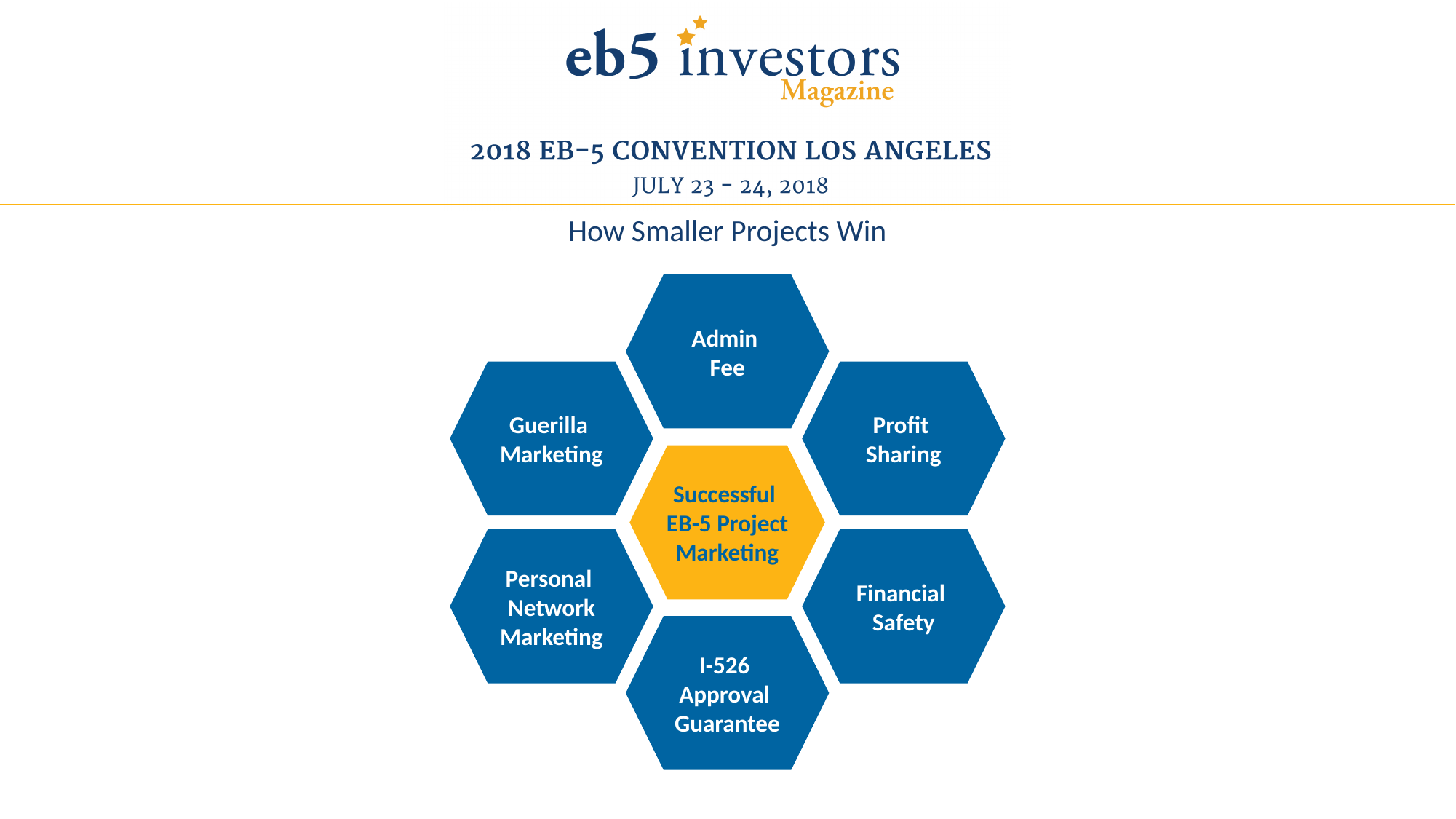

# How Smaller Projects Win
Admin
Fee
Guerilla
Marketing
Profit
Sharing

Successful
EB-5 Project
Marketing

Personal
Network
Marketing
Financial
Safety
I-526
Approval
Guarantee